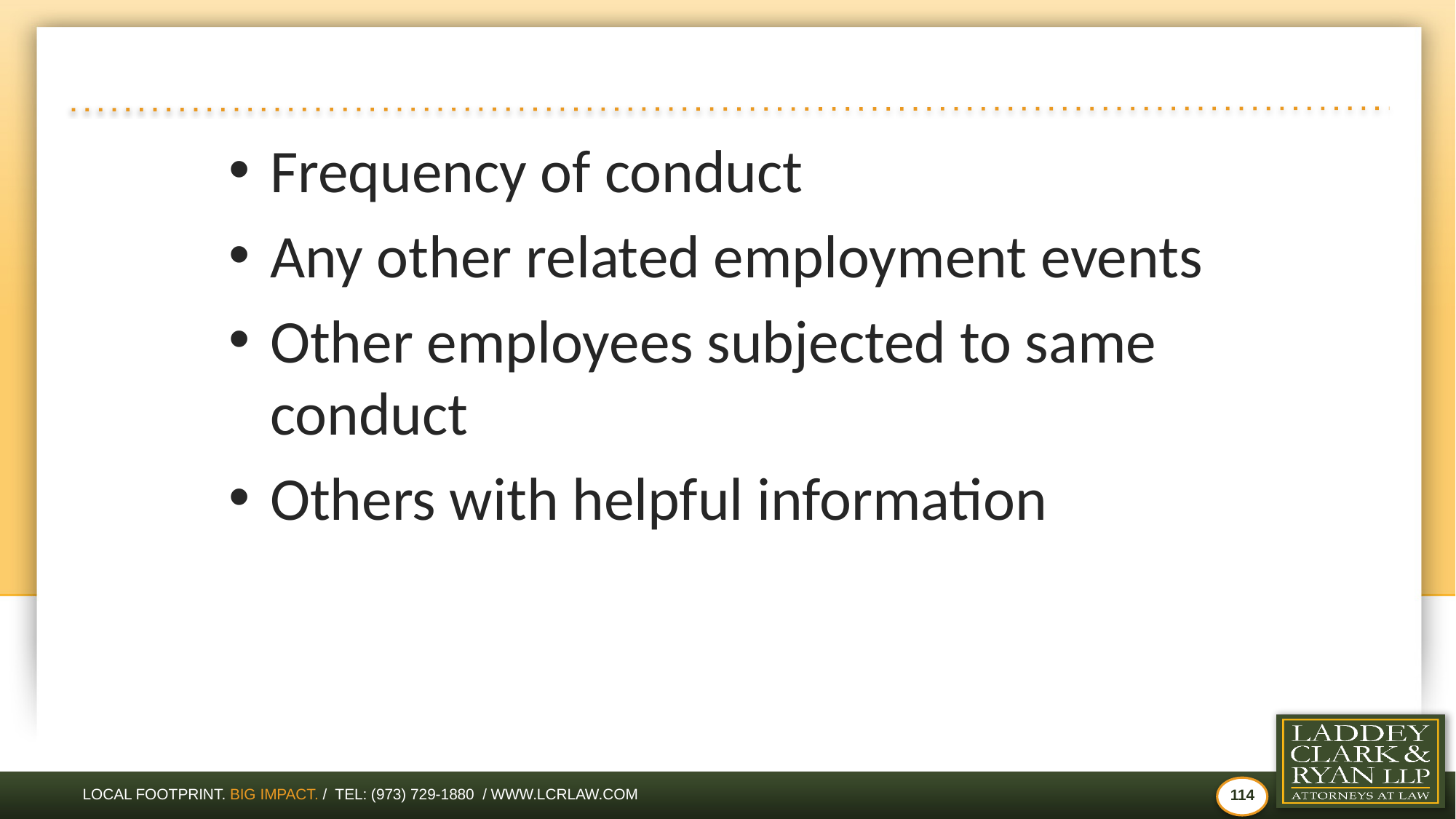

#
Frequency of conduct
Any other related employment events
Other employees subjected to same conduct
Others with helpful information